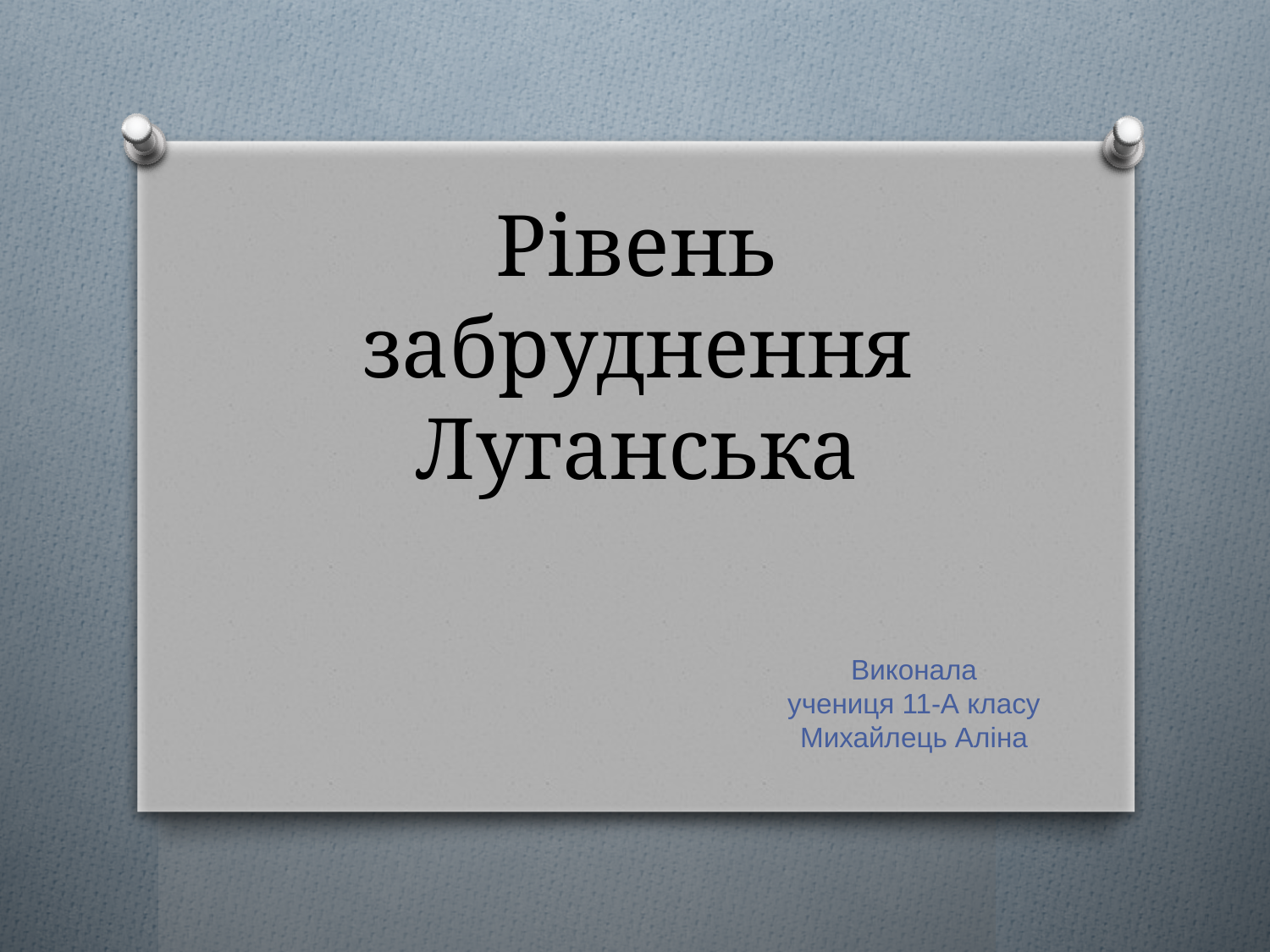

# Рівень забруднення Луганська
Виконала
учениця 11-А класу
Михайлець Аліна